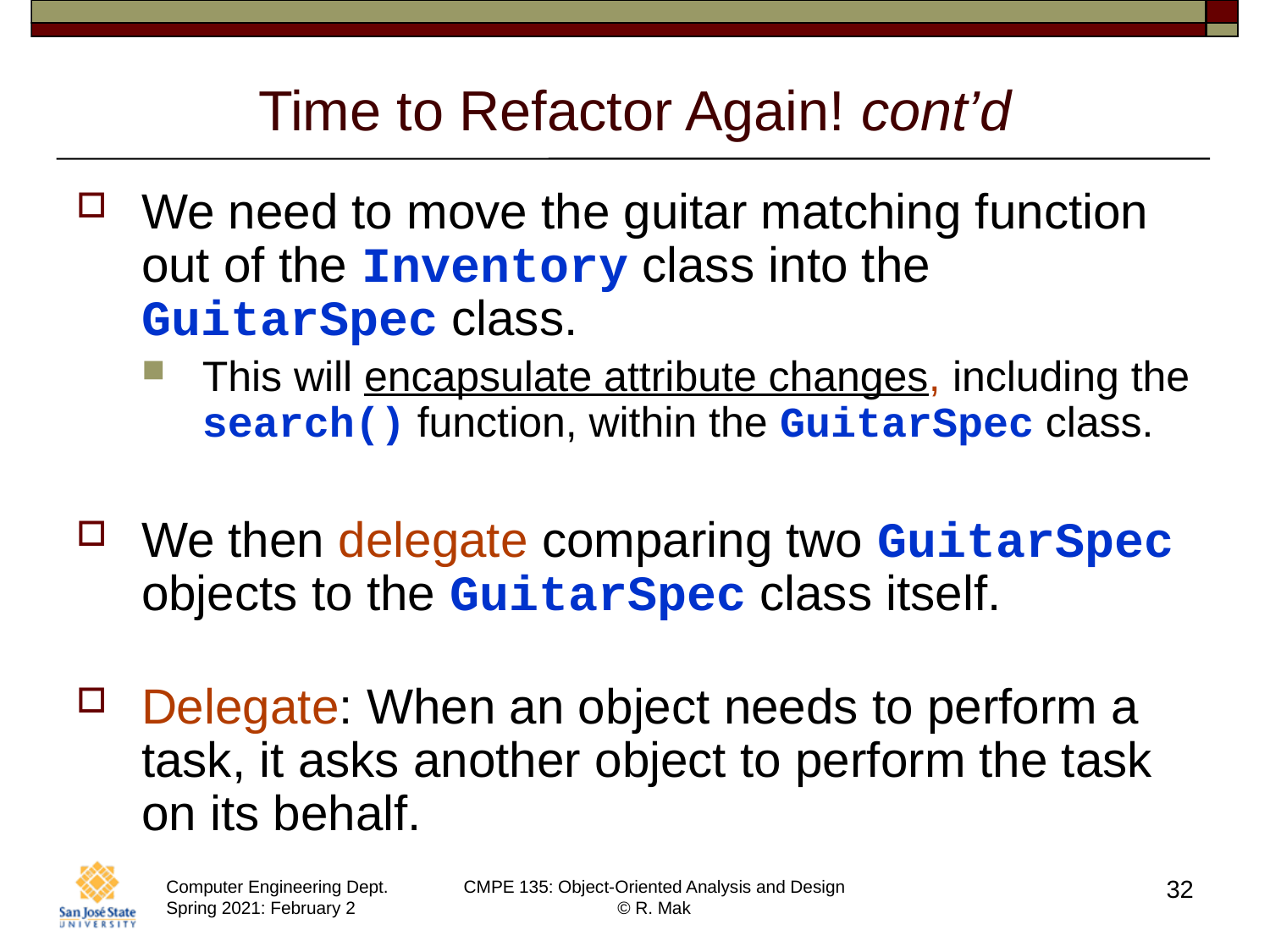

# Time to Refactor Again! cont’d
We need to move the guitar matching function
out of the Inventory class into the GuitarSpec class.
This will encapsulate attribute changes, including the search() function, within the GuitarSpec class.

We then delegate comparing two GuitarSpec objects to the GuitarSpec class itself.

Delegate: When an object needs to perform a task, it asks another object to perform the task on its behalf.
32